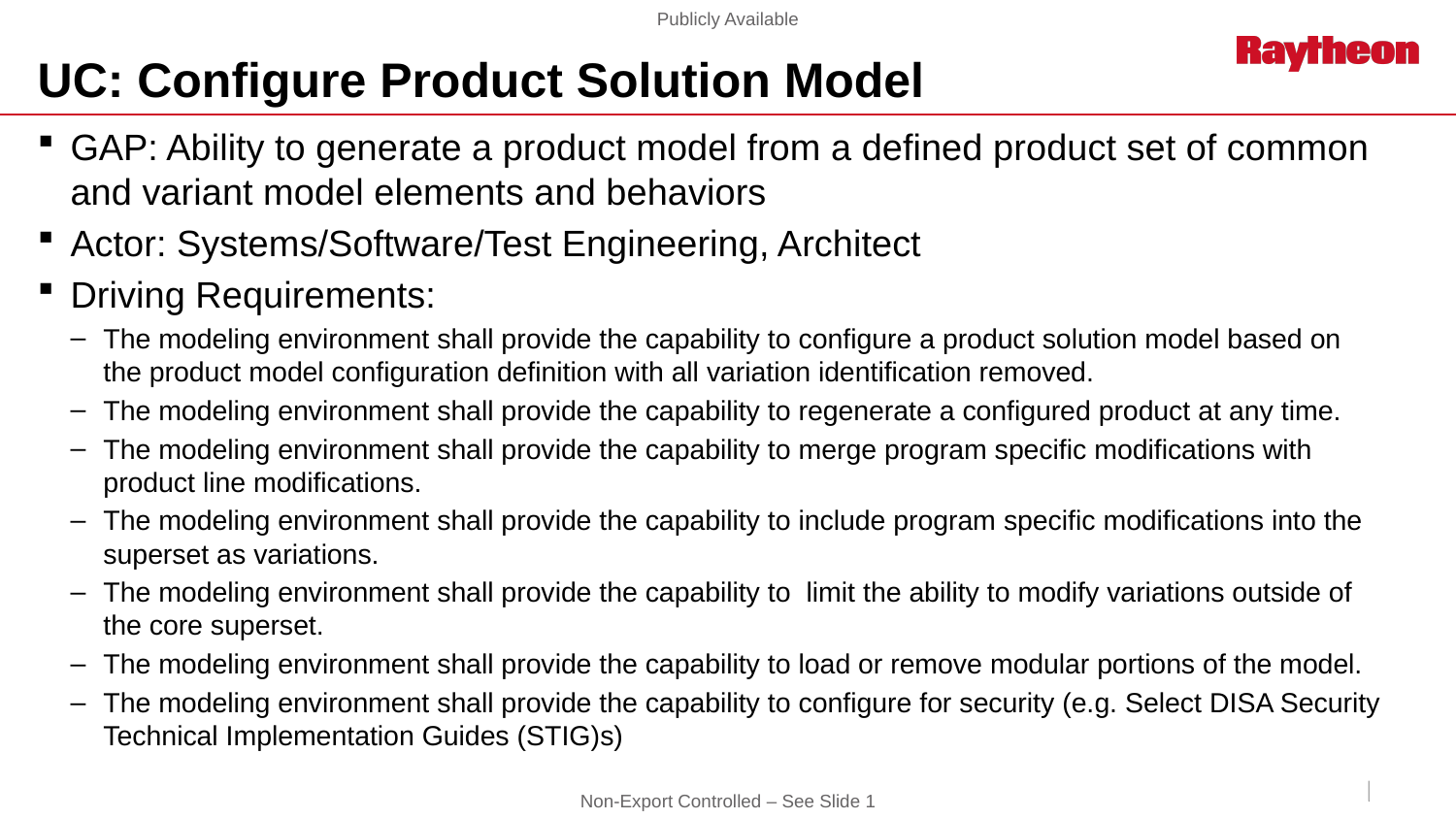

# UC: Configure Product Solution Model
GAP: Ability to generate a product model from a defined product set of common and variant model elements and behaviors
Actor: Systems/Software/Test Engineering, Architect
Driving Requirements:
The modeling environment shall provide the capability to configure a product solution model based on the product model configuration definition with all variation identification removed.
The modeling environment shall provide the capability to regenerate a configured product at any time.
The modeling environment shall provide the capability to merge program specific modifications with product line modifications.
The modeling environment shall provide the capability to include program specific modifications into the superset as variations.
The modeling environment shall provide the capability to  limit the ability to modify variations outside of the core superset.
The modeling environment shall provide the capability to load or remove modular portions of the model.
The modeling environment shall provide the capability to configure for security (e.g. Select DISA Security Technical Implementation Guides (STIG)s)